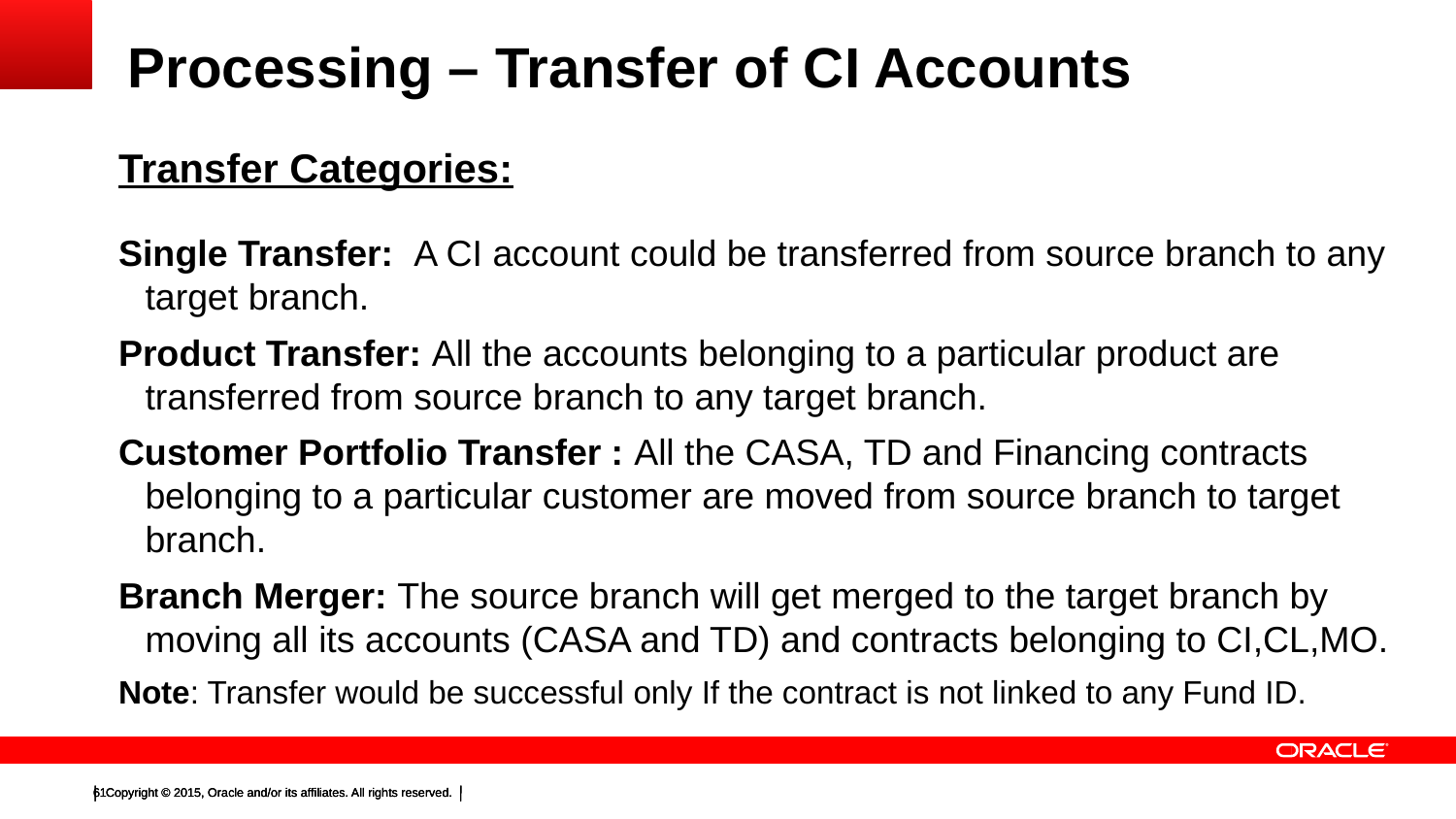

# Processing – Transfer of CI Accounts
Transfer Categories:

Single Transfer:  A CI account could be transferred from source branch to any target branch.
Product Transfer: All the accounts belonging to a particular product are transferred from source branch to any target branch.
Customer Portfolio Transfer : All the CASA, TD and Financing contracts belonging to a particular customer are moved from source branch to target branch.
Branch Merger: The source branch will get merged to the target branch by moving all its accounts (CASA and TD) and contracts belonging to CI,CL,MO.
Note: Transfer would be successful only If the contract is not linked to any Fund ID.